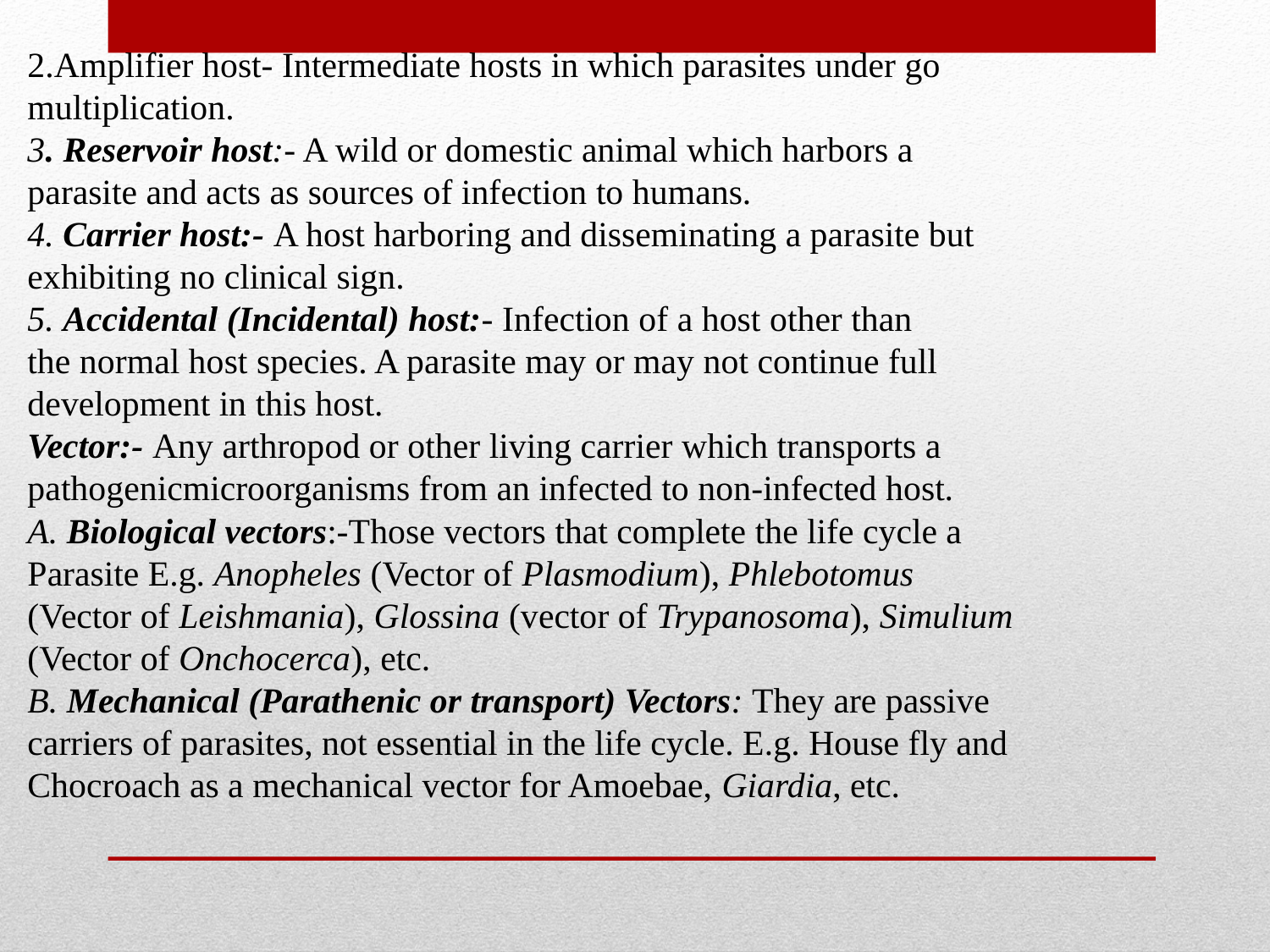

2.Amplifier host- Intermediate hosts in which parasites under go
multiplication.
3. Reservoir host:- A wild or domestic animal which harbors a
parasite and acts as sources of infection to humans.
4. Carrier host:- A host harboring and disseminating a parasite but
exhibiting no clinical sign.
5. Accidental (Incidental) host:- Infection of a host other than
the normal host species. A parasite may or may not continue full
development in this host.
Vector:- Any arthropod or other living carrier which transports a
pathogenicmicroorganisms from an infected to non-infected host.
A. Biological vectors:-Those vectors that complete the life cycle a
Parasite E.g. Anopheles (Vector of Plasmodium), Phlebotomus
(Vector of Leishmania), Glossina (vector of Trypanosoma), Simulium
(Vector of Onchocerca), etc.
B. Mechanical (Parathenic or transport) Vectors: They are passive
carriers of parasites, not essential in the life cycle. E.g. House fly and
Chocroach as a mechanical vector for Amoebae, Giardia, etc.